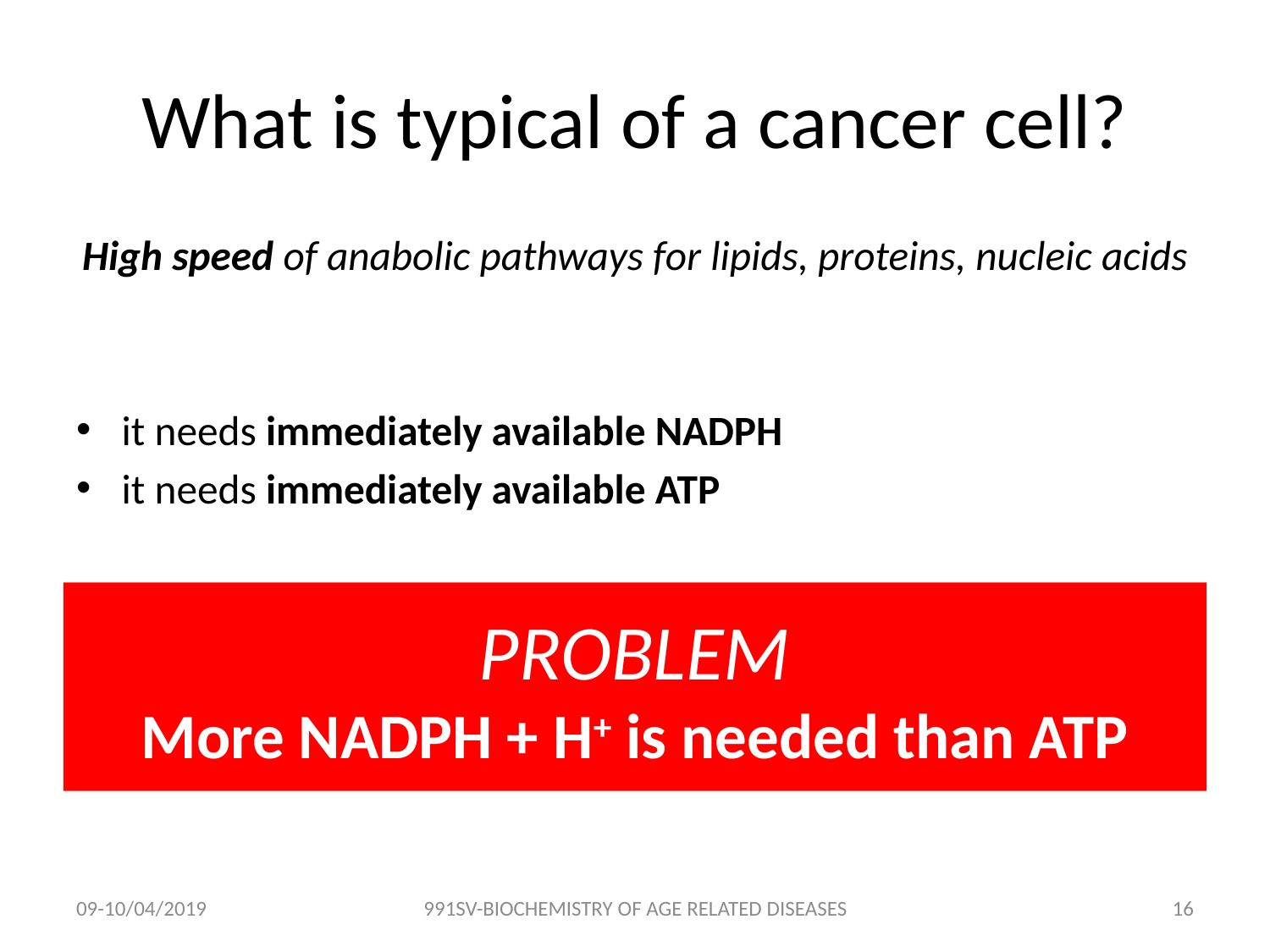

# What is typical of a cancer cell?
High speed of anabolic pathways for lipids, proteins, nucleic acids

it needs immediately available NADPH
it needs immediately available ATP
PROBLEM
More NADPH + H+ is needed than ATP
09-10/04/2019
991SV-BIOCHEMISTRY OF AGE RELATED DISEASES
16